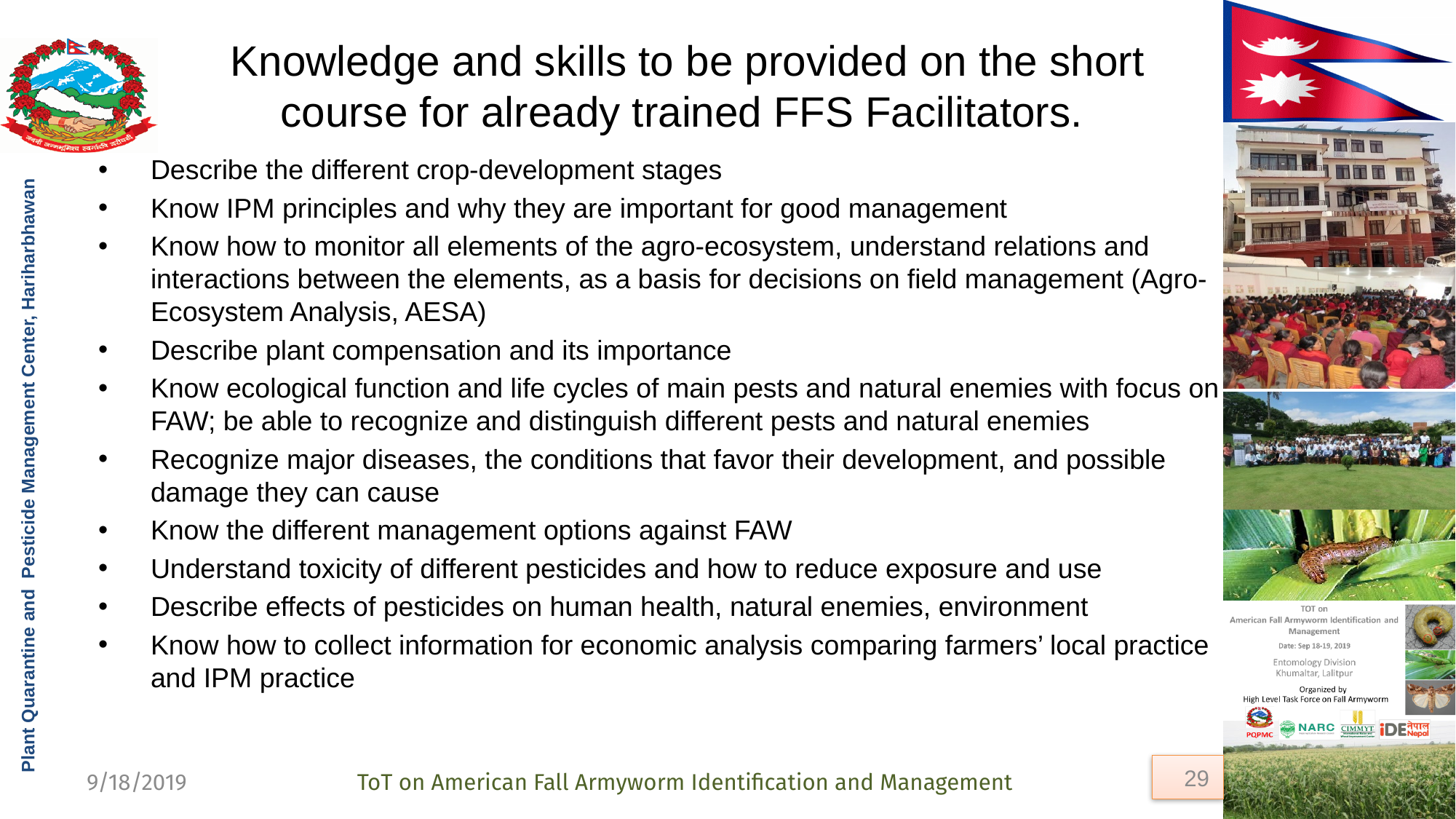

# Knowledge and skills to be provided on the short course for already trained FFS Facilitators.
Describe the different crop-development stages
Know IPM principles and why they are important for good management
Know how to monitor all elements of the agro-ecosystem, understand relations and interactions between the elements, as a basis for decisions on field management (Agro-Ecosystem Analysis, AESA)
Describe plant compensation and its importance
Know ecological function and life cycles of main pests and natural enemies with focus on FAW; be able to recognize and distinguish different pests and natural enemies
Recognize major diseases, the conditions that favor their development, and possible damage they can cause
Know the different management options against FAW
Understand toxicity of different pesticides and how to reduce exposure and use
Describe effects of pesticides on human health, natural enemies, environment
Know how to collect information for economic analysis comparing farmers’ local practice and IPM practice

29
9/18/2019
ToT on American Fall Armyworm Identification and Management